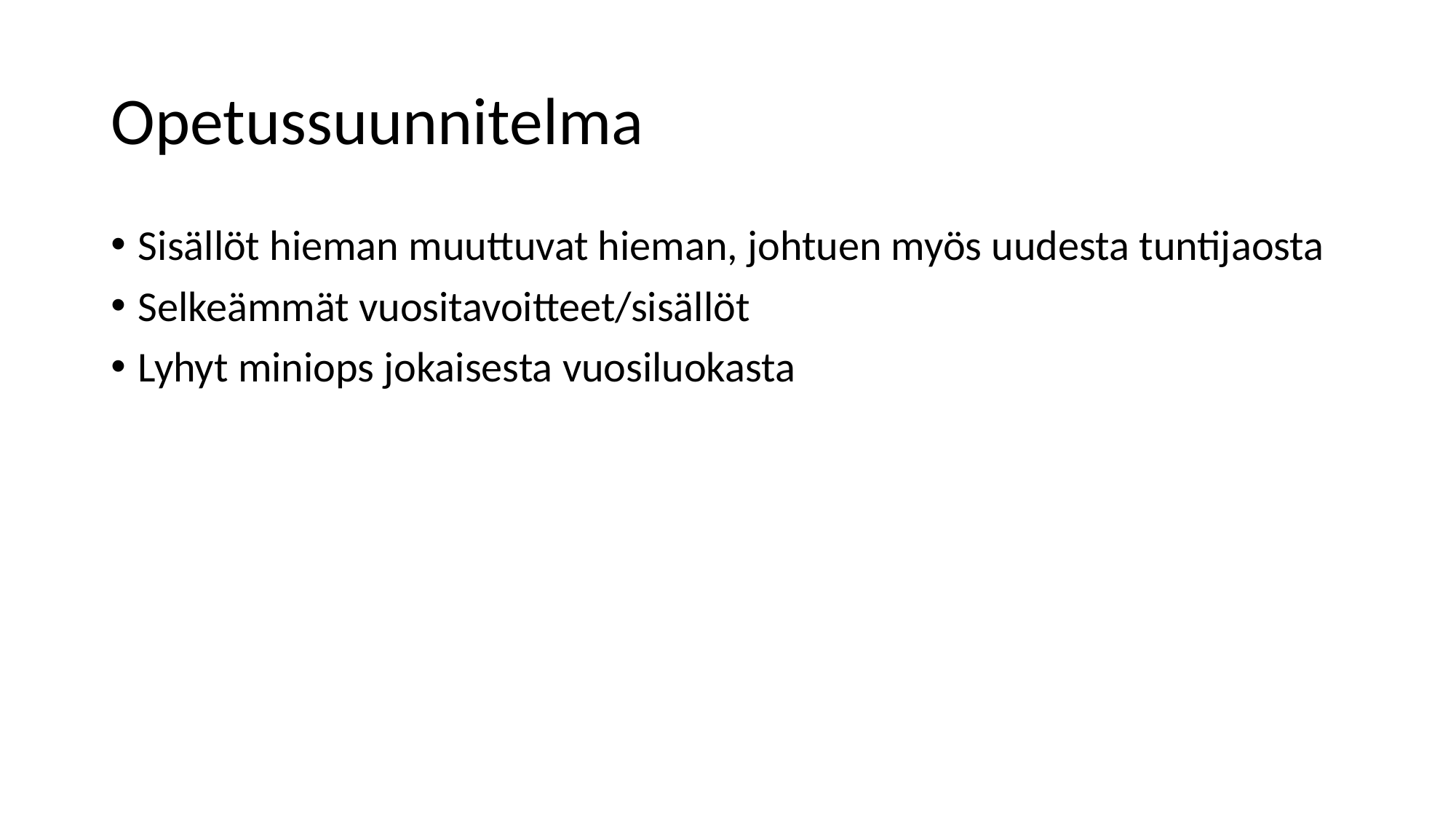

# Opetussuunnitelma
Sisällöt hieman muuttuvat hieman, johtuen myös uudesta tuntijaosta
Selkeämmät vuositavoitteet/sisällöt
Lyhyt miniops jokaisesta vuosiluokasta